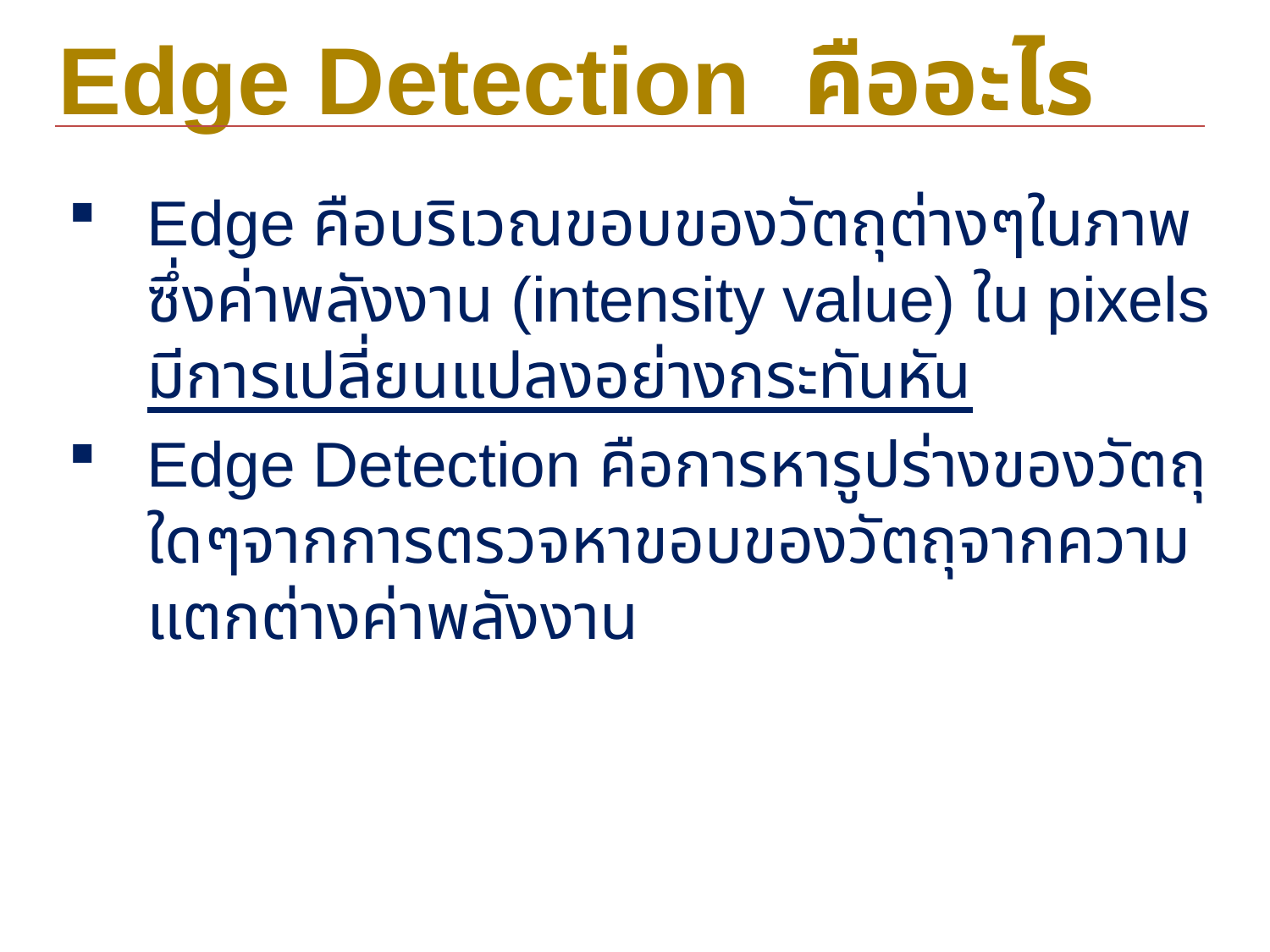

# Edge Detection  คืออะไร
Edge คือบริเวณขอบของวัตถุต่างๆในภาพซึ่งค่าพลังงาน (intensity value) ใน pixels มีการเปลี่ยนแปลงอย่างกระทันหัน
Edge Detection คือการหารูปร่างของวัตถุใดๆจากการตรวจหาขอบของวัตถุจากความแตกต่างค่าพลังงาน